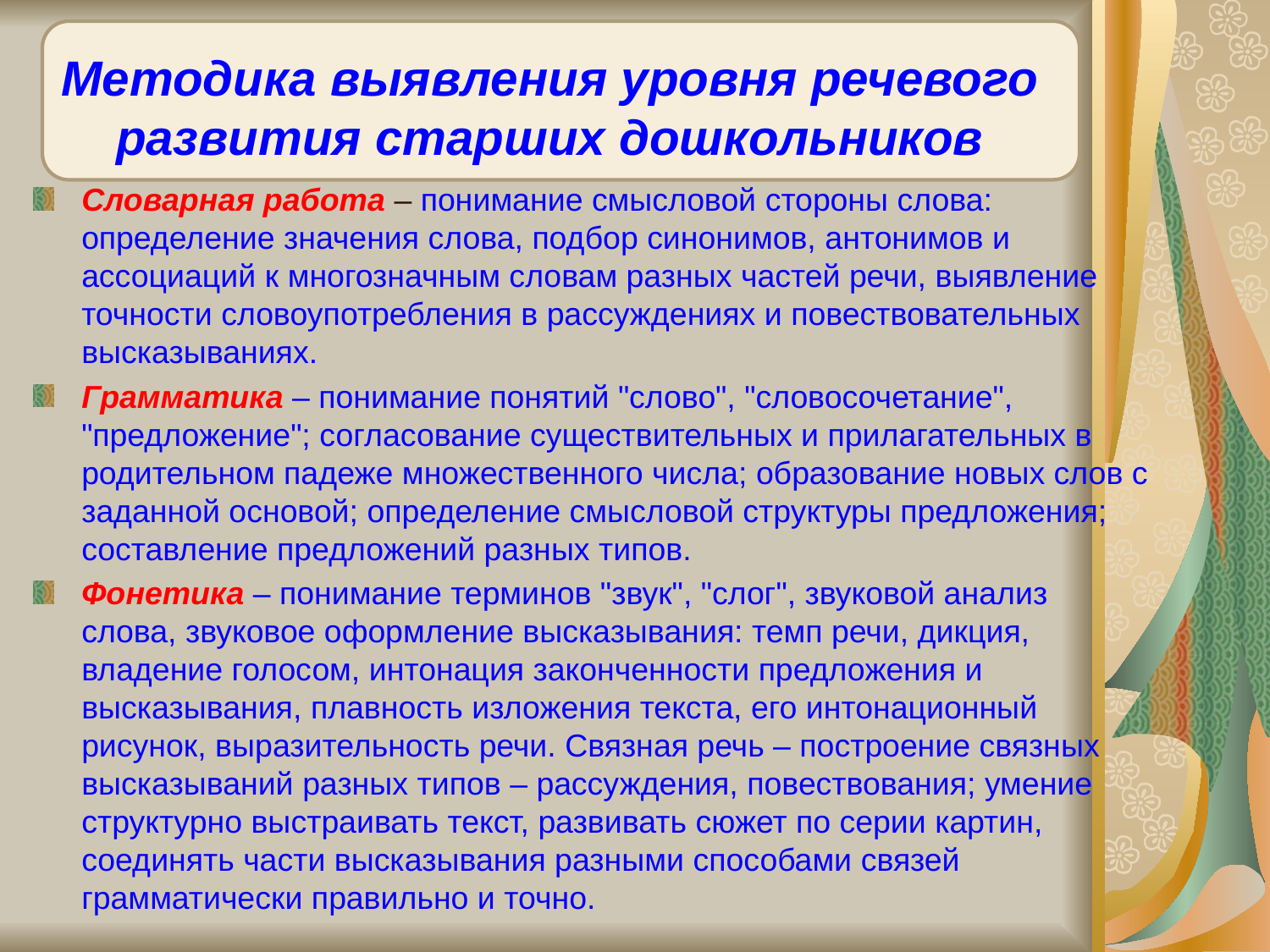

Методика выявления уровня речевого развития старших дошкольников

Словарная работа – понимание смысловой стороны слова: определение значения слова, подбор синонимов, антонимов и ассоциаций к многозначным словам разных частей речи, выявление точности словоупотребления в рассуждениях и повествовательных высказываниях.
Грамматика – понимание понятий "слово", "словосочетание", "предложение"; согласование существительных и прилагательных в родительном падеже множественного числа; образование новых слов с заданной основой; определение смысловой структуры предложения; составление предложений разных типов.
Фонетика – понимание терминов "звук", "слог", звуковой анализ слова, звуковое оформление высказывания: темп речи, дикция, владение голосом, интонация законченности предложения и высказывания, плавность изложения текста, его интонационный рисунок, выразительность речи. Связная речь – построение связных высказываний разных типов – рассуждения, повествования; умение структурно выстраивать текст, развивать сюжет по серии картин, соединять части высказывания разными способами связей грамматически правильно и точно.